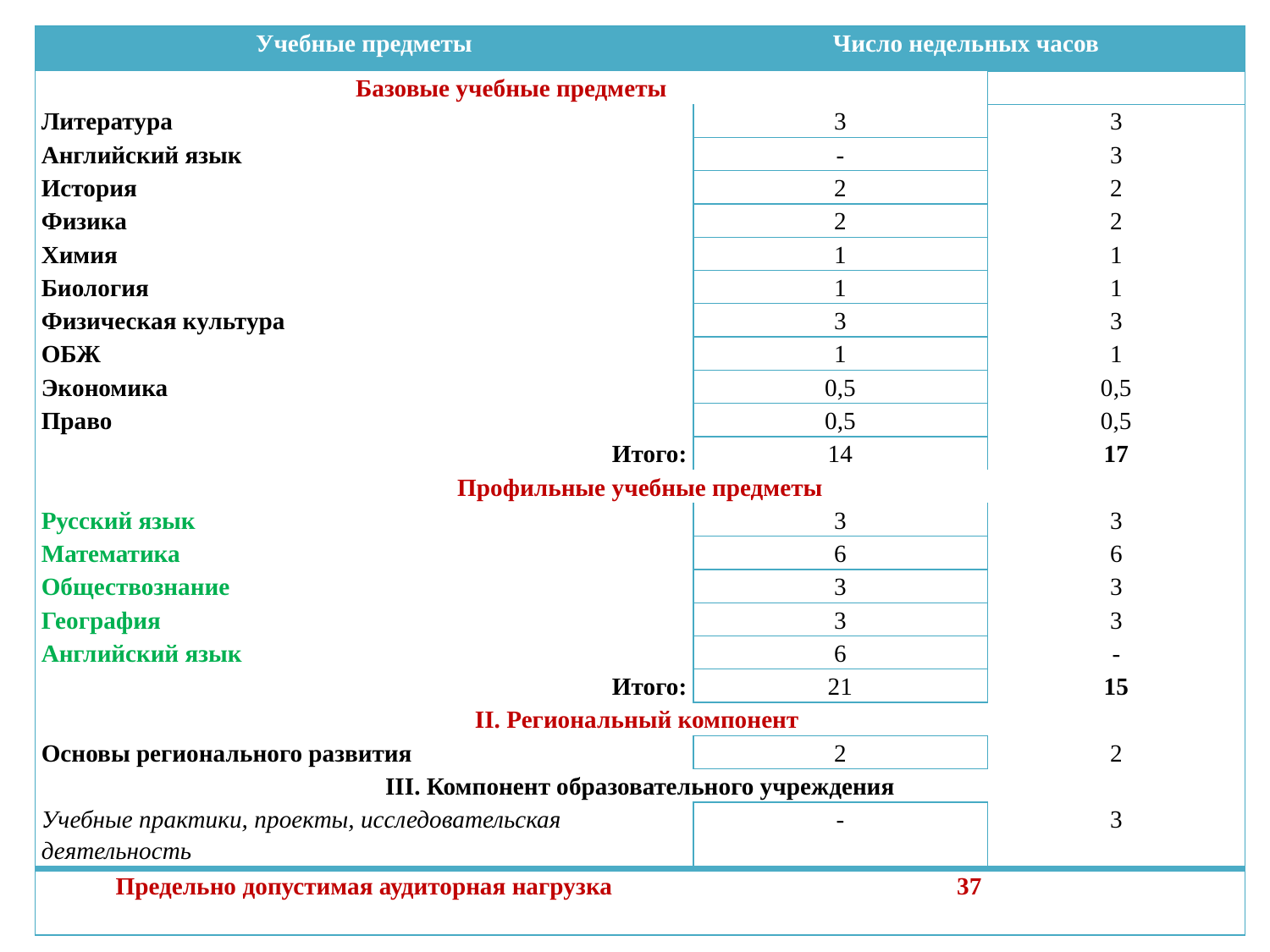

| Учебные предметы | Число недельных часов |  |
| --- | --- | --- |
| Базовые учебные предметы |  |  |
| Литература | 3 | 3 |
| Английский язык | - | 3 |
| История | 2 | 2 |
| Физика | 2 | 2 |
| Химия | 1 | 1 |
| Биология | 1 | 1 |
| Физическая культура | 3 | 3 |
| ОБЖ | 1 | 1 |
| Экономика | 0,5 | 0,5 |
| Право | 0,5 | 0,5 |
| Итого: | 14 | 17 |
| Профильные учебные предметы |  |  |
| Русский язык | 3 | 3 |
| Математика | 6 | 6 |
| Обществознание | 3 | 3 |
| География | 3 | 3 |
| Английский язык | 6 | - |
| Итого: | 21 | 15 |
| II. Региональный компонент |  |  |
| Основы регионального развития | 2 | 2 |
| III. Компонент образовательного учреждения |  |  |
| Учебные практики, проекты, исследовательская деятельность | - | 3 |
| Предельно допустимая аудиторная нагрузка | 37 |  |